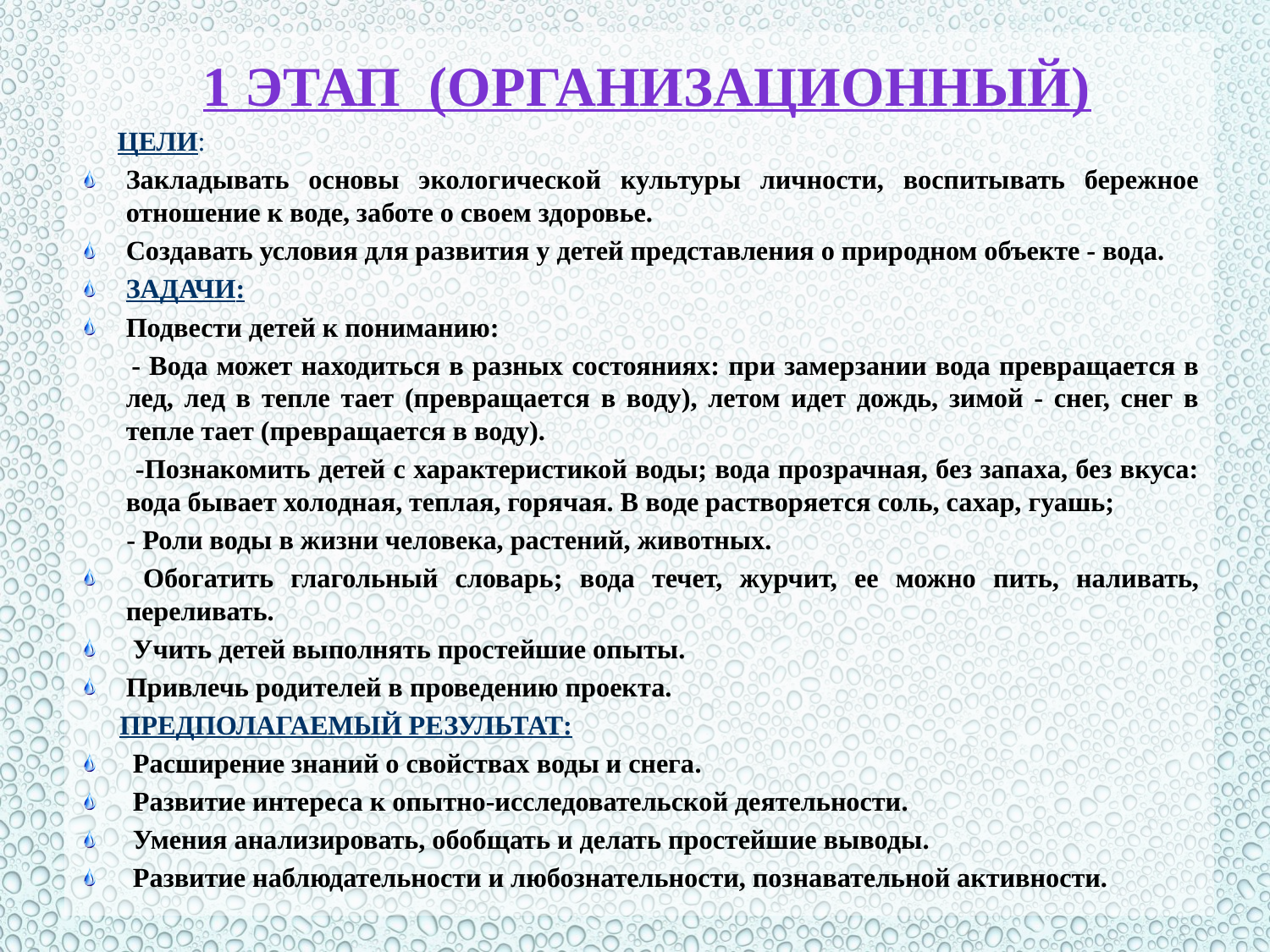

1 Этап  (организационный)
      ЦЕЛИ:
Закладывать основы экологической культуры личности, воспитывать бережное отношение к воде, заботе о своем здоровье.
Создавать условия для развития у детей представления о природном объекте - вода.
ЗАДАЧИ:
Подвести детей к пониманию:
      - Вода может находиться в разных состояниях: при замерзании вода превращается в лед, лед в тепле тает (превращается в воду), летом идет дождь, зимой - снег, снег в тепле тает (превращается в воду).
       -Познакомить детей с характеристикой воды; вода прозрачная, без запаха, без вкуса: вода бывает холодная, теплая, горячая. В воде растворяется соль, сахар, гуашь;
       - Роли воды в жизни человека, растений, животных.
 Обогатить глагольный словарь; вода течет, журчит, ее можно пить, наливать, переливать.
 Учить детей выполнять простейшие опыты.
Привлечь родителей в проведению проекта.
      ПРЕДПОЛАГАЕМЫЙ РЕЗУЛЬТАТ:
 Расширение знаний о свойствах воды и снега.
 Развитие интереса к опытно-исследовательской деятельности.
 Умения анализировать, обобщать и делать простейшие выводы.
 Развитие наблюдательности и любознательности, познавательной активности.

#